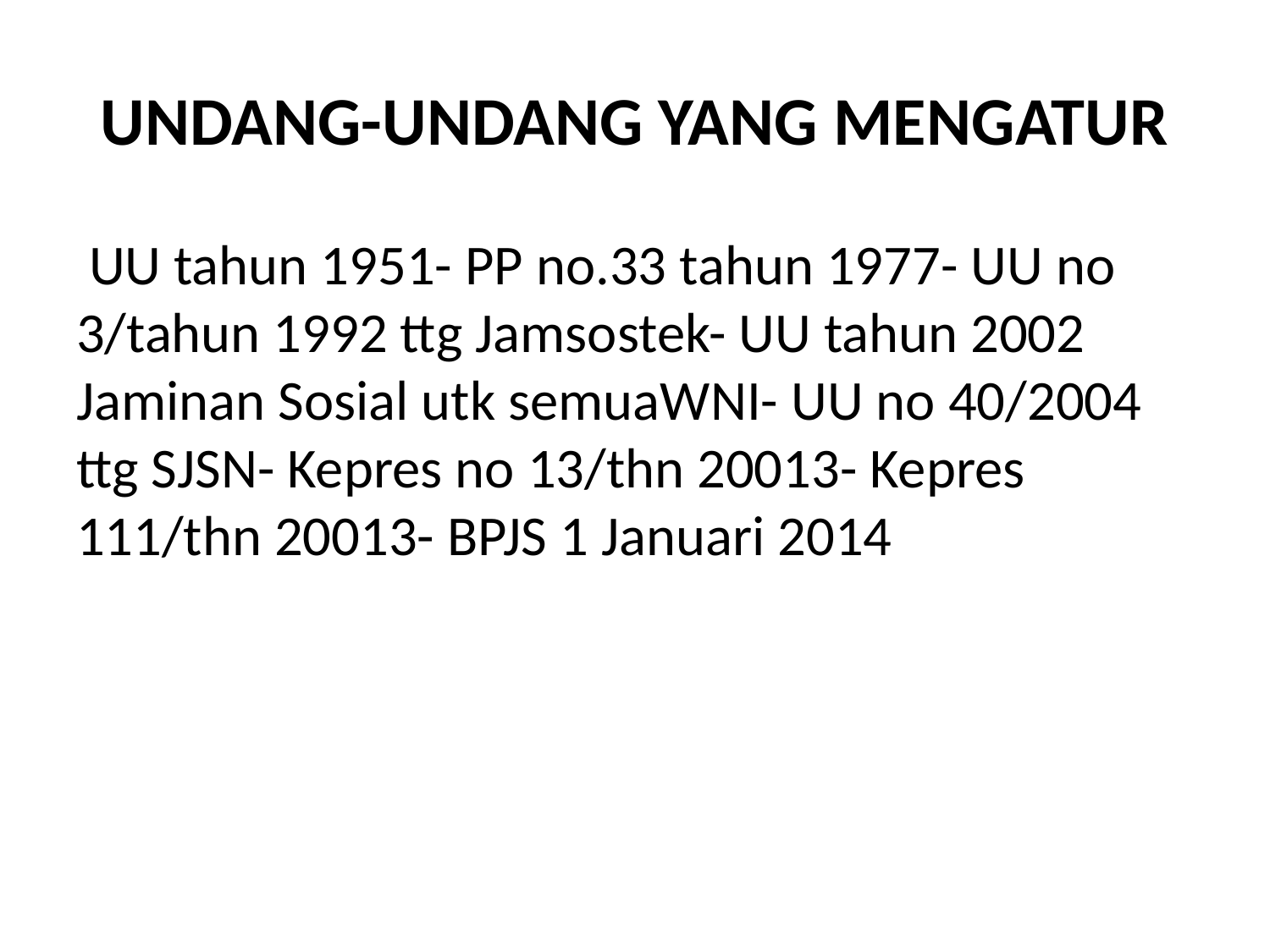

# UNDANG-UNDANG YANG MENGATUR
 UU tahun 1951- PP no.33 tahun 1977- UU no 3/tahun 1992 ttg Jamsostek- UU tahun 2002 Jaminan Sosial utk semuaWNI- UU no 40/2004 ttg SJSN- Kepres no 13/thn 20013- Kepres 111/thn 20013- BPJS 1 Januari 2014